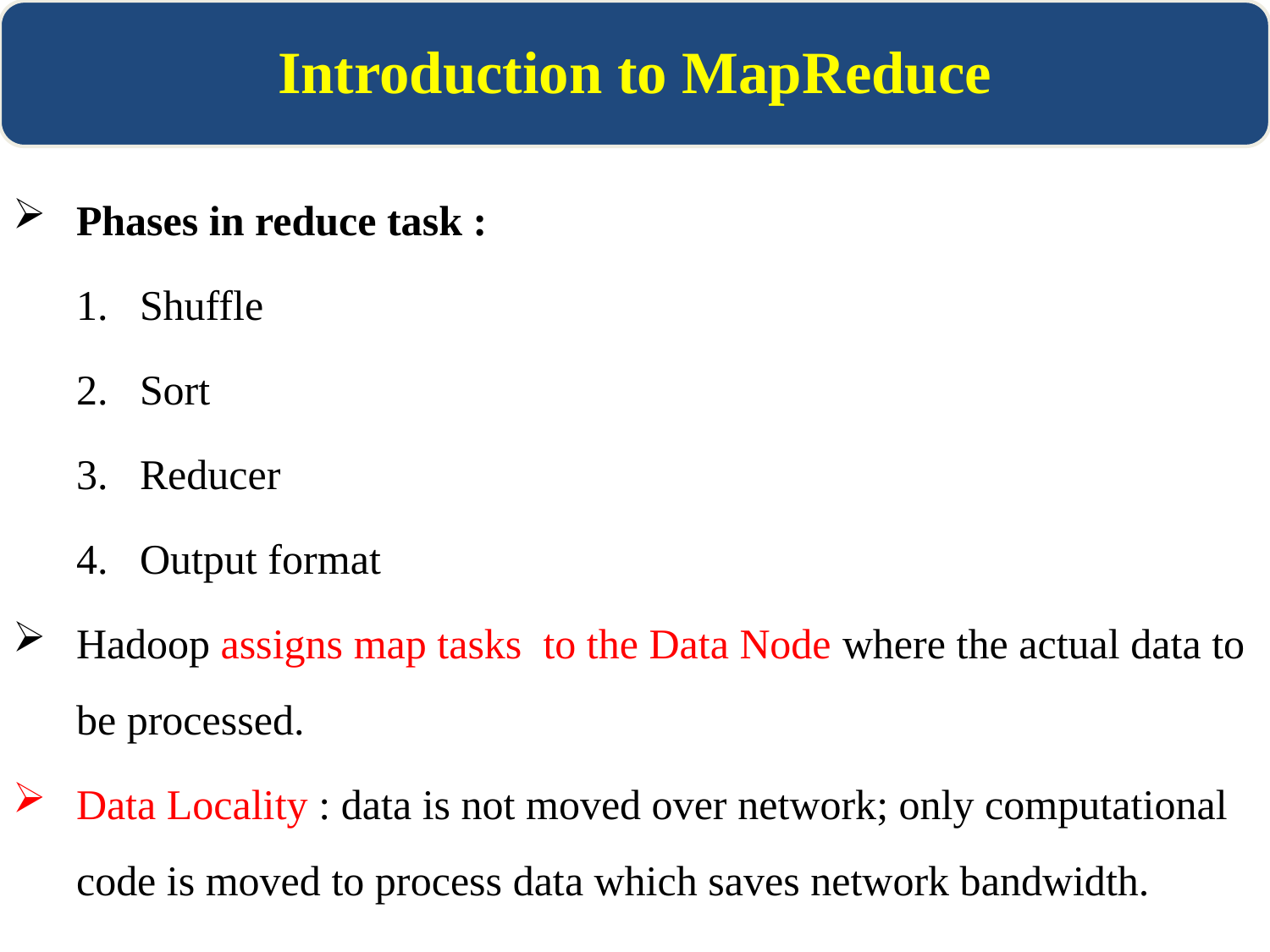

Introduction to MapReduce
Phases in reduce task :
Shuffle
Sort
Reducer
Output format
Hadoop assigns map tasks  to the Data Node where the actual data to be processed.
Data Locality : data is not moved over network; only computational code is moved to process data which saves network bandwidth.